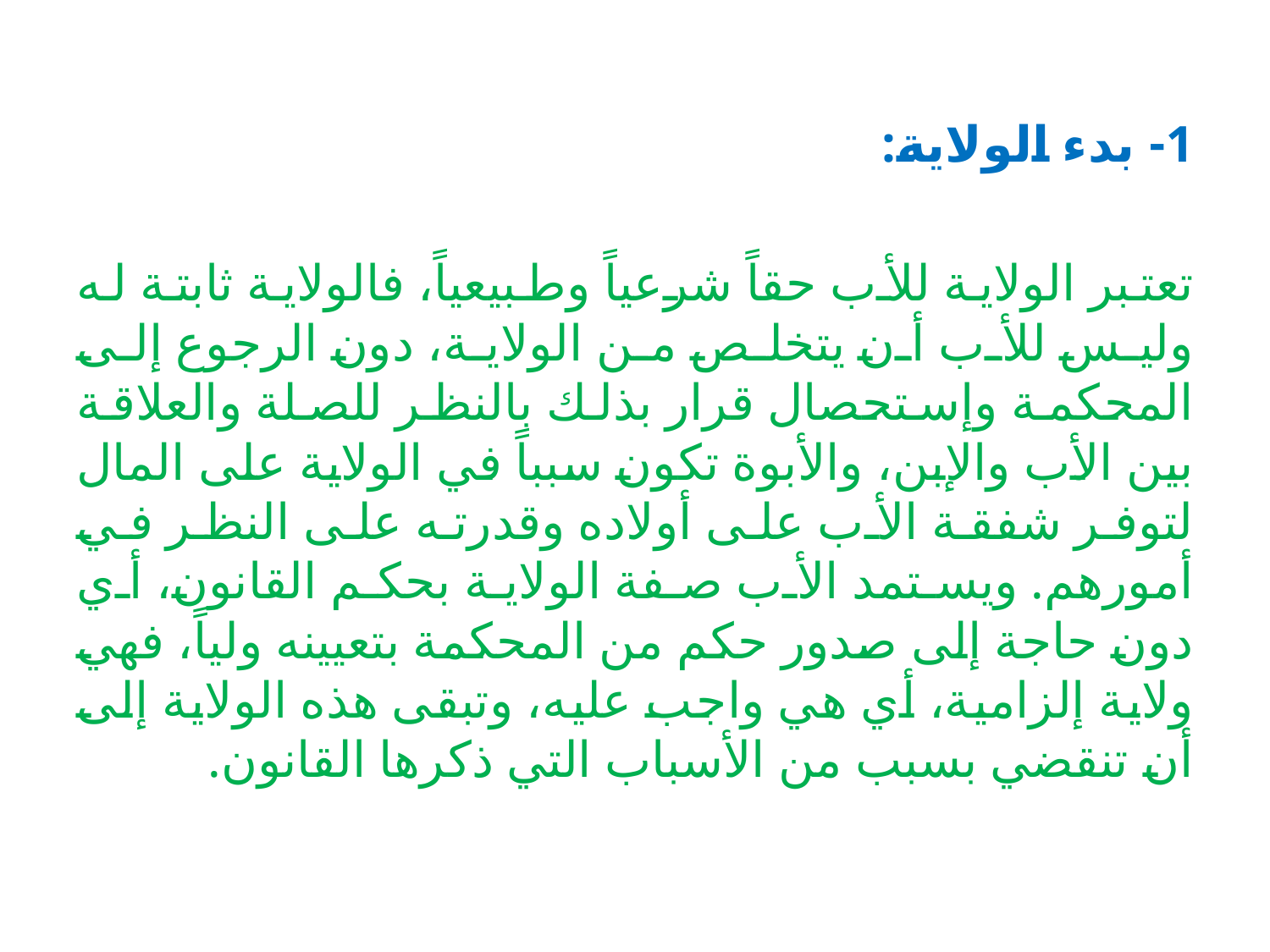

1- بدء الولاية:

تعتبر الولاية للأب حقاً شرعياً وطبيعياً، فالولاية ثابتة له وليس للأب أن يتخلص من الولاية، دون الرجوع إلى المحكمة وإستحصال قرار بذلك بالنظر للصلة والعلاقة بين الأب والإبن، والأبوة تكون سبباً في الولاية على المال لتوفر شفقة الأب على أولاده وقدرته على النظر في أمورهم. ويستمد الأب صفة الولاية بحكم القانون، أي دون حاجة إلى صدور حكم من المحكمة بتعيينه ولياً، فهي ولاية إلزامية، أي هي واجب عليه، وتبقى هذه الولاية إلى أن تنقضي بسبب من الأسباب التي ذكرها القانون.